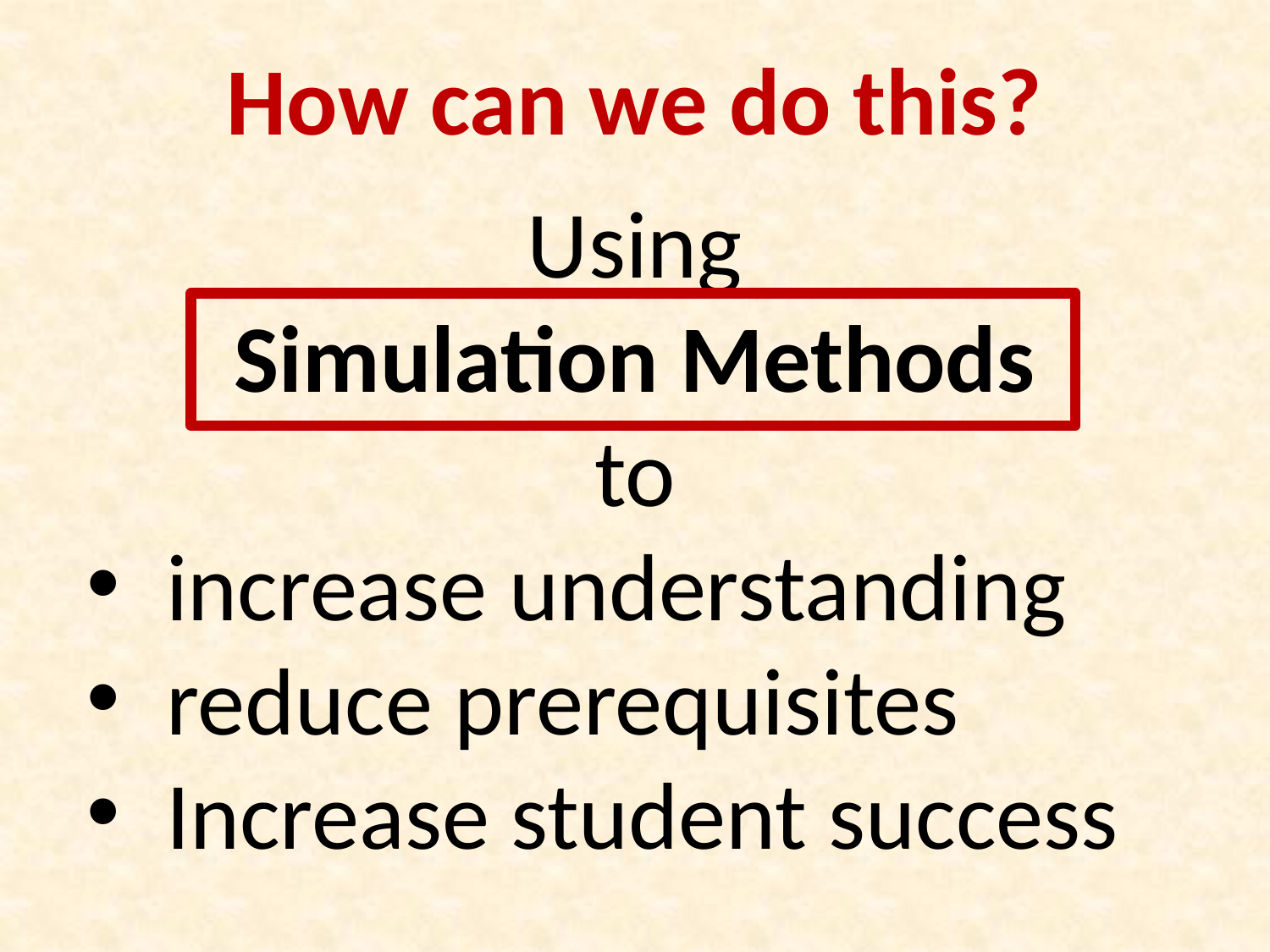

# How can we do this?
Using
Simulation Methods
to
increase understanding
reduce prerequisites
Increase student success